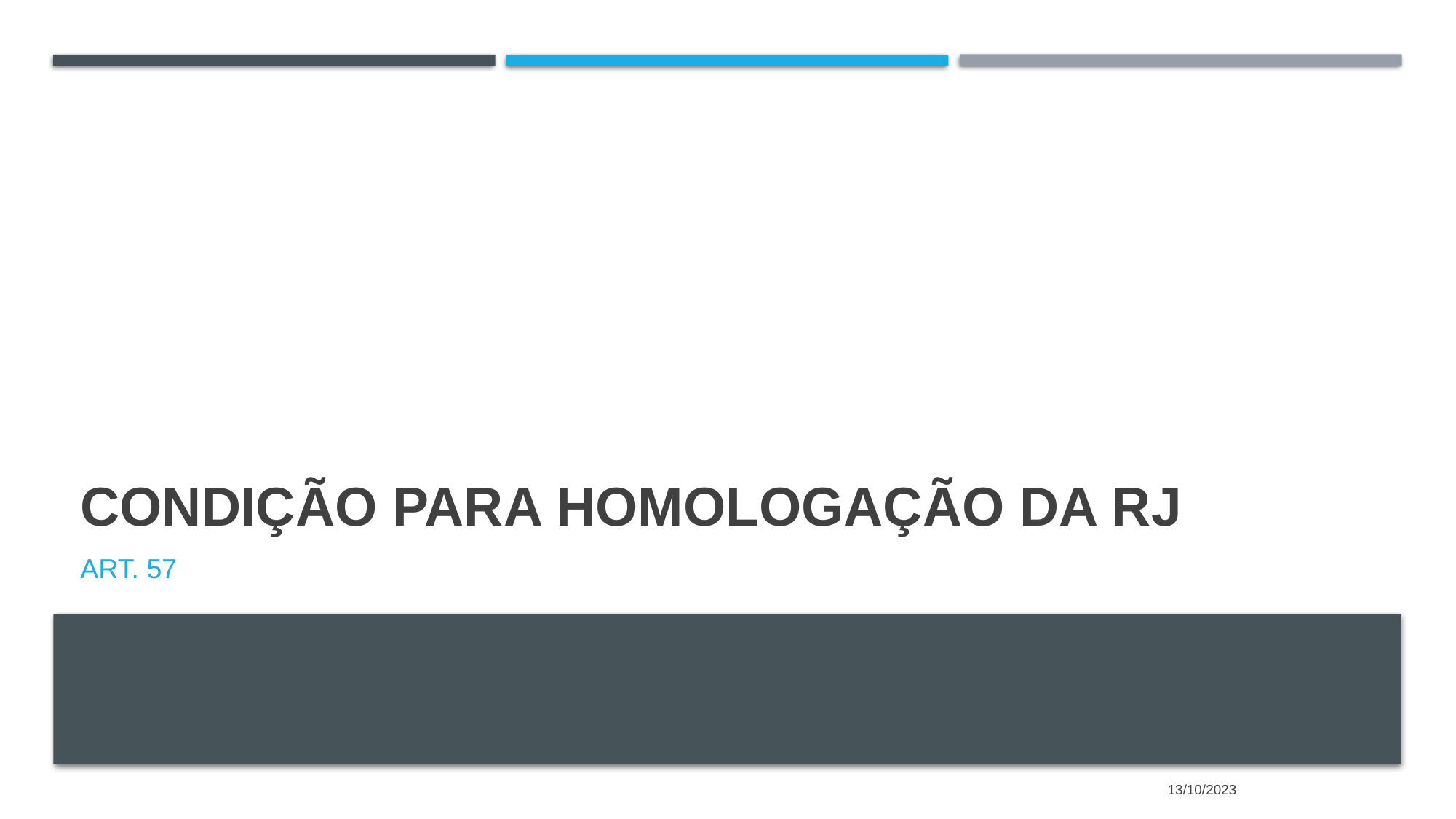

# Condição para homologação da RJ
Art. 57
13/10/2023